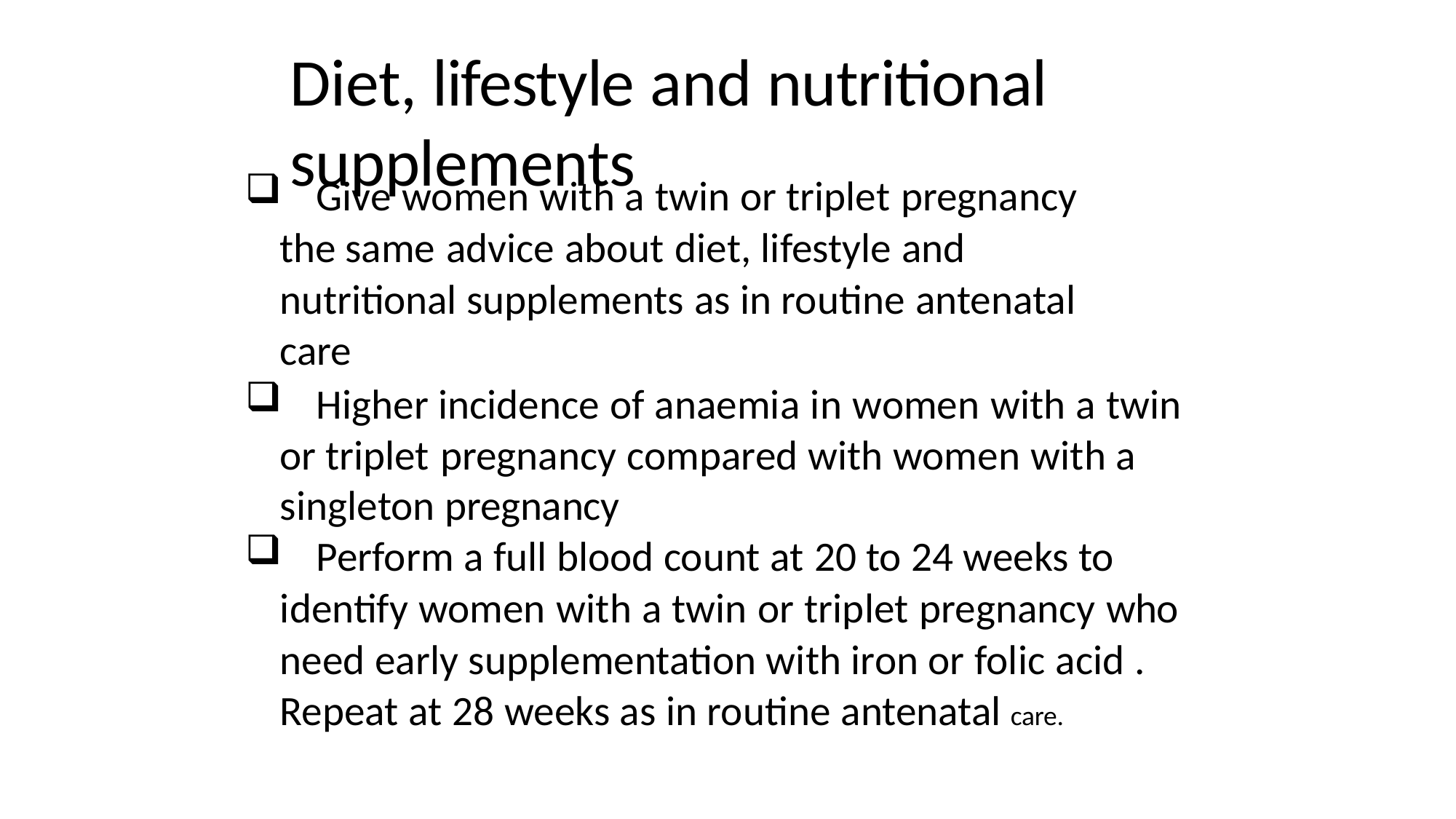

# Diet, lifestyle and nutritional supplements
	Give women with a twin or triplet pregnancy the same advice about diet, lifestyle and nutritional supplements as in routine antenatal care
	Higher incidence of anaemia in women with a twin or triplet pregnancy compared with women with a
singleton pregnancy
	Perform a full blood count at 20 to 24 weeks to identify women with a twin or triplet pregnancy who
need early supplementation with iron or folic acid . Repeat at 28 weeks as in routine antenatal care.